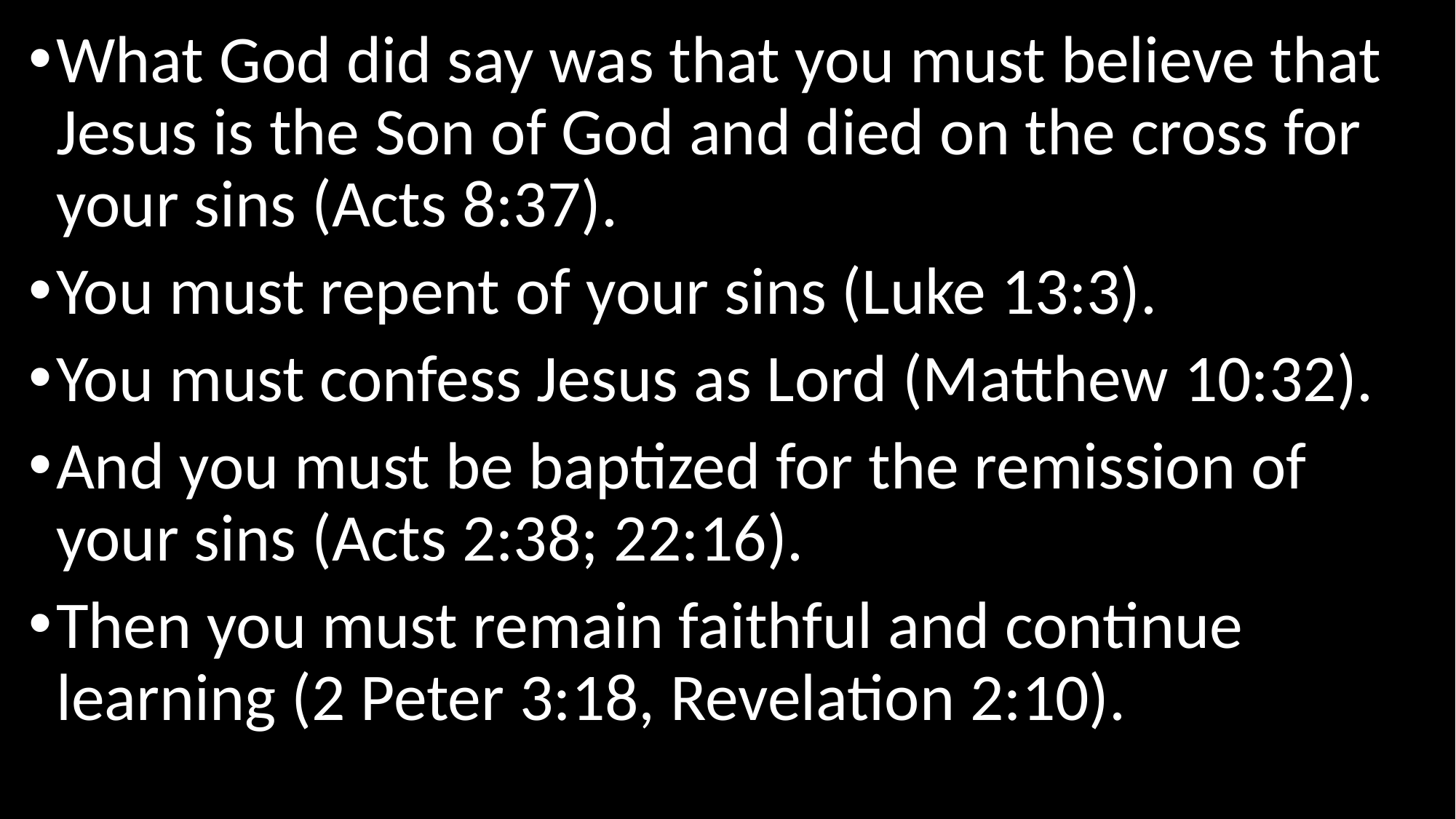

What God did say was that you must believe that Jesus is the Son of God and died on the cross for your sins (Acts 8:37).
You must repent of your sins (Luke 13:3).
You must confess Jesus as Lord (Matthew 10:32).
And you must be baptized for the remission of your sins (Acts 2:38; 22:16).
Then you must remain faithful and continue learning (2 Peter 3:18, Revelation 2:10).